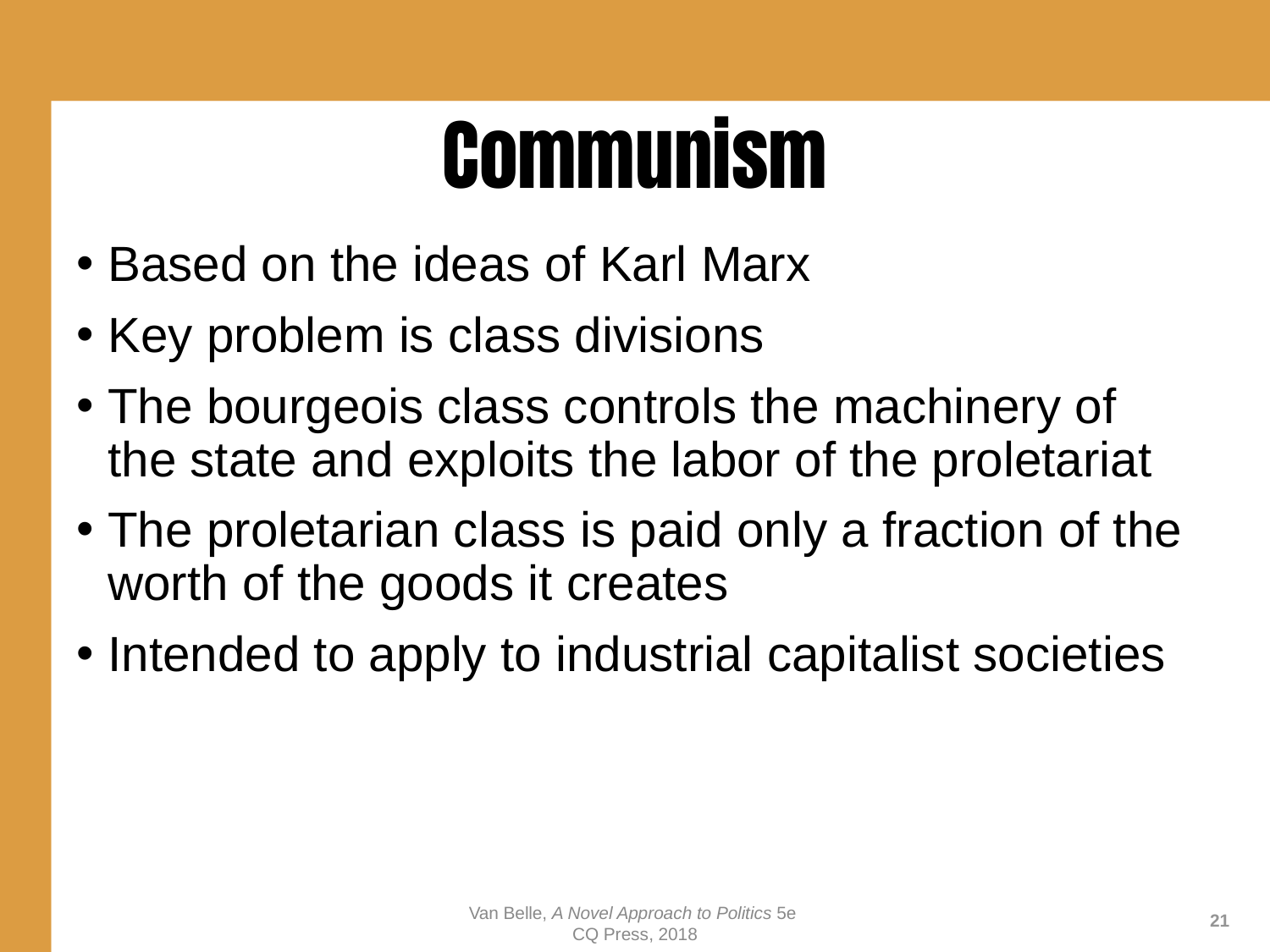

# Communism
Based on the ideas of Karl Marx
Key problem is class divisions
The bourgeois class controls the machinery of the state and exploits the labor of the proletariat
The proletarian class is paid only a fraction of the worth of the goods it creates
Intended to apply to industrial capitalist societies

Van Belle, A Novel Approach to Politics 5e
CQ Press, 2018
21